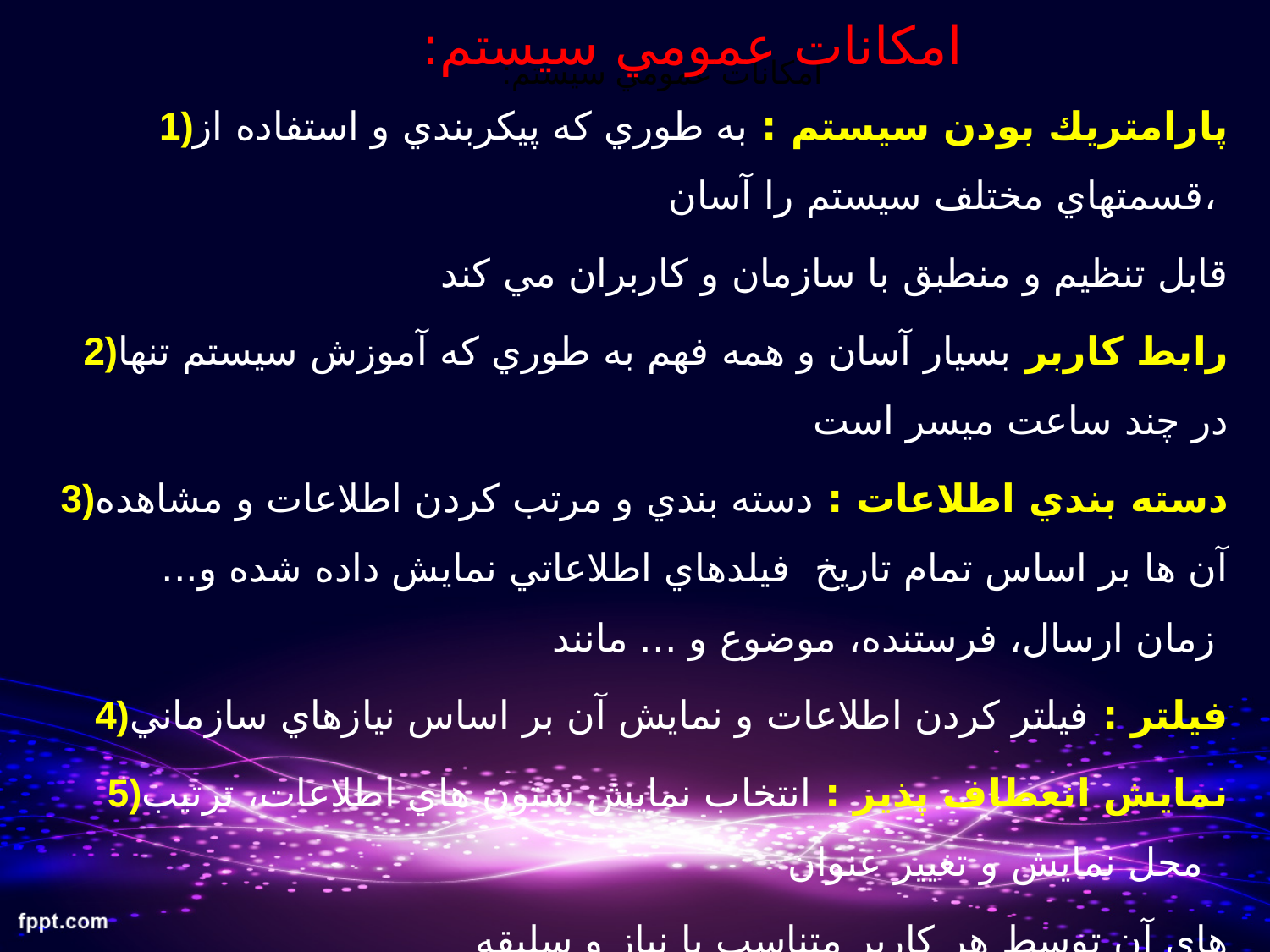

امكانات عمومي سيستم:
امكانات عمومي سيستم:
1)پارامتريك بودن سيستم : به طوري كه پيكربندي و استفاده از قسمتهاي مختلف سيستم را آسان،
قابل تنظيم و منطبق با سازمان و كاربران مي كند
2)رابط كاربر بسيار آسان و همه فهم به طوري كه آموزش سيستم تنها در چند ساعت ميسر است
3)دسته بندي اطلاعات : دسته بندي و مرتب كردن اطلاعات و مشاهده آن ها بر اساس تمام تاريخ  فيلدهاي اطلاعاتي نمايش داده شده و... زمان ارسال، فرستنده، موضوع و ... مانند
4)فيلتر : فيلتر كردن اطلاعات و نمايش آن بر اساس نيازهاي سازماني
5)نمايش انعطاف پذير : انتخاب نمايش ستون هاي اطلاعات، ترتيب محل نمايش و تغيير عنوان
هاي آن توسط هر كاربر متناسب با نياز و سليقه